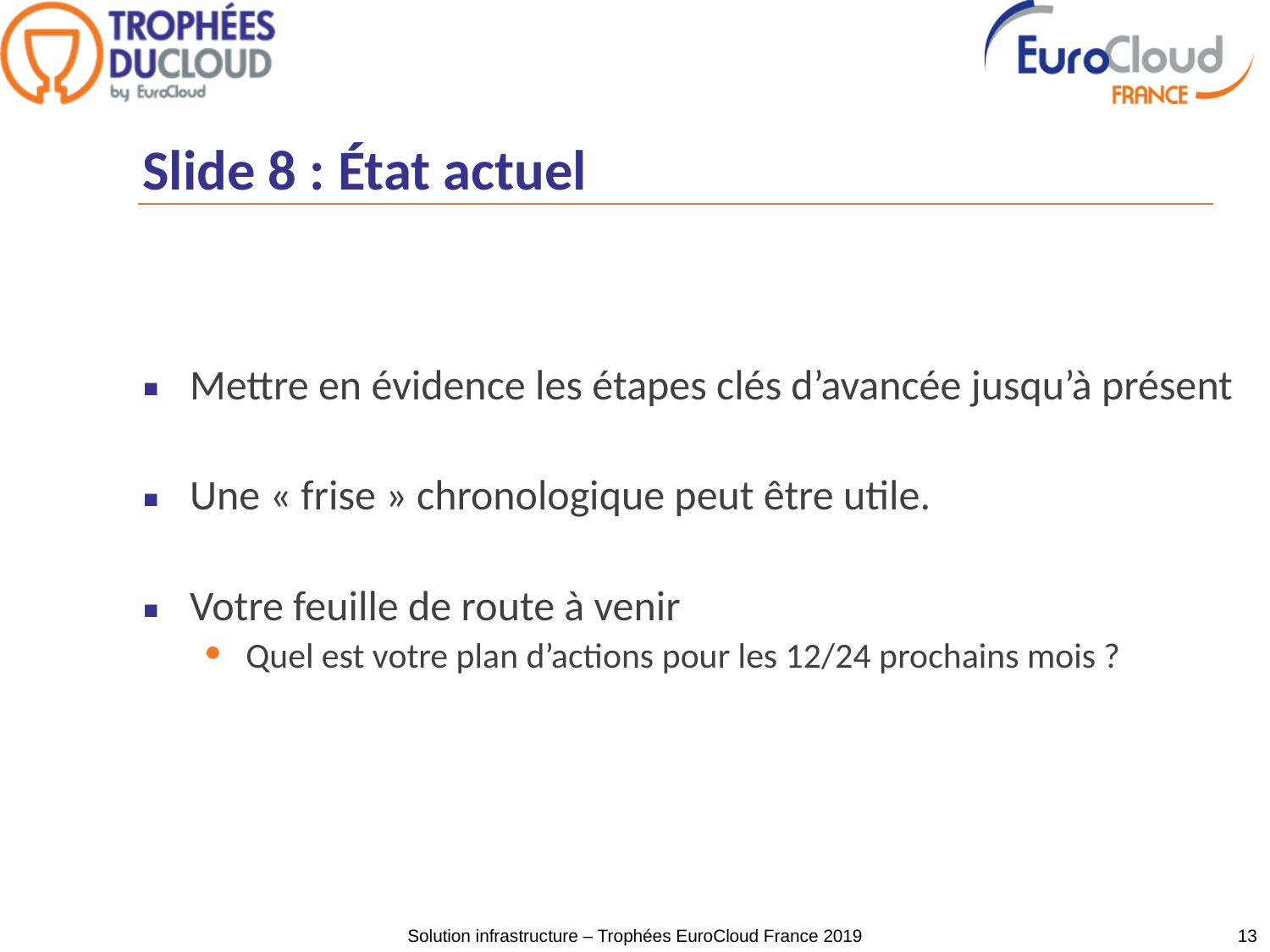

# Slide 8 : État actuel

Mettre en évidence les étapes clés d’avancée jusqu’à présent

Une « frise » chronologique peut être utile.

Votre feuille de route à venir
Quel est votre plan d’actions pour les 12/24 prochains mois ?